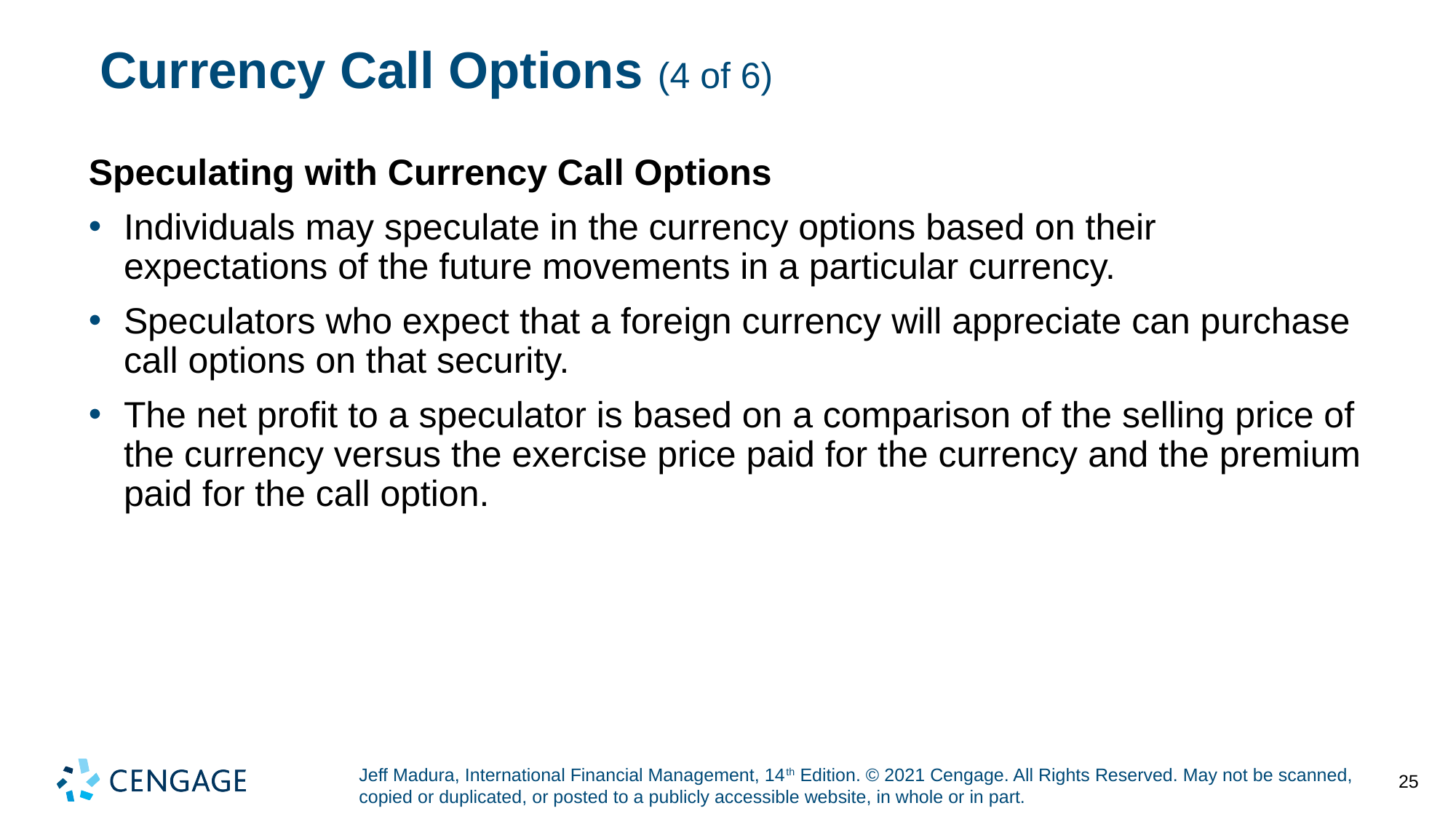

# Currency Call Options (4 of 6)
Speculating with Currency Call Options
Individuals may speculate in the currency options based on their expectations of the future movements in a particular currency.
Speculators who expect that a foreign currency will appreciate can purchase call options on that security.
The net profit to a speculator is based on a comparison of the selling price of the currency versus the exercise price paid for the currency and the premium paid for the call option.
25